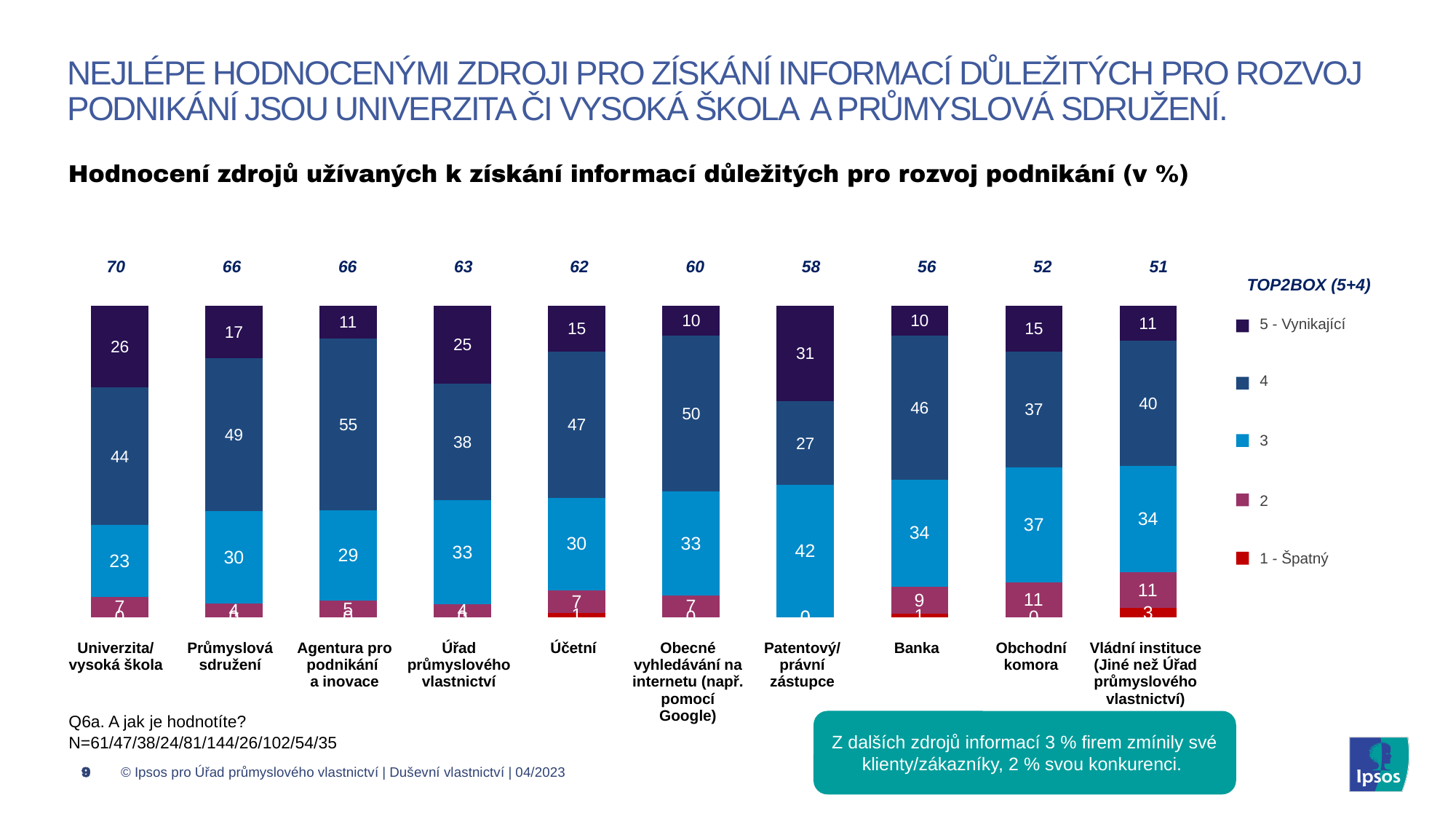

# NEJLÉPE HODNOCENÝMI ZDROJI PRO ZÍSKÁNÍ INFORMACÍ DŮLEŽITÝCH PRO ROZVOJ PODNIKÁNÍ JSOU UNIVERZITA ČI VYSOKÁ ŠKOLA  a průmyslová sdružení.
Hodnocení zdrojů užívaných k získání informací důležitých pro rozvoj podnikání (v %)
| 70 | 66 | 66 | 63 | 62 | 60 | 58 | 56 | 52 | 51 |
| --- | --- | --- | --- | --- | --- | --- | --- | --- | --- |

### Chart

| Category | n  | n  |  |  | n  | n  |
|---|---|---|---|---|---|---|
|  | 0.0 | 6.557 | None | 22.951 | 44.262 | 26.23 |
|  | 0.0 | 4.255 | None | 29.787 | 48.936 | 17.021 |
|  | 0.0 | 5.263 | None | 28.947 | 55.263 | 10.526 |
|  | 0.0 | 4.167 | None | 33.333 | 37.5 | 25.0 |
|  | 1.235 | 7.407 | None | 29.63 | 46.914 | 14.815 |
|  | 0.0 | 6.944 | None | 33.333 | 50.0 | 9.722 |
|  | 0.0 | 0.0 | None | 42.308 | 26.923 | 30.769 |
|  | 0.98 | 8.824 | None | 34.314 | 46.078 | 9.804 |
|  | 0.0 | 11.111 | None | 37.037 | 37.037 | 14.815 |
|  | 2.857 | 11.429 | None | 34.286 | 40.0 | 11.429 |
TOP2BOX (5+4)
| 5 - Vynikající |
| --- |
| 4 |
| 3 |
| 2 |
| 1 - Špatný |

| Univerzita/ vysoká škola | Průmyslová sdružení | Agentura pro podnikání a inovace | Úřad průmyslového vlastnictví | Účetní | Obecné vyhledávání na internetu (např. pomocí Google) | Patentový/právní zástupce | Banka | Obchodní komora | Vládní instituce (Jiné než Úřad průmyslového vlastnictví) |
| --- | --- | --- | --- | --- | --- | --- | --- | --- | --- |
Q6a. A jak je hodnotíte?
N=61/47/38/24/81/144/26/102/54/35
Z dalších zdrojů informací 3 % firem zmínily své klienty/zákazníky, 2 % svou konkurenci.
9
© Ipsos pro Úřad průmyslového vlastnictví | Duševní vlastnictví | 04/2023